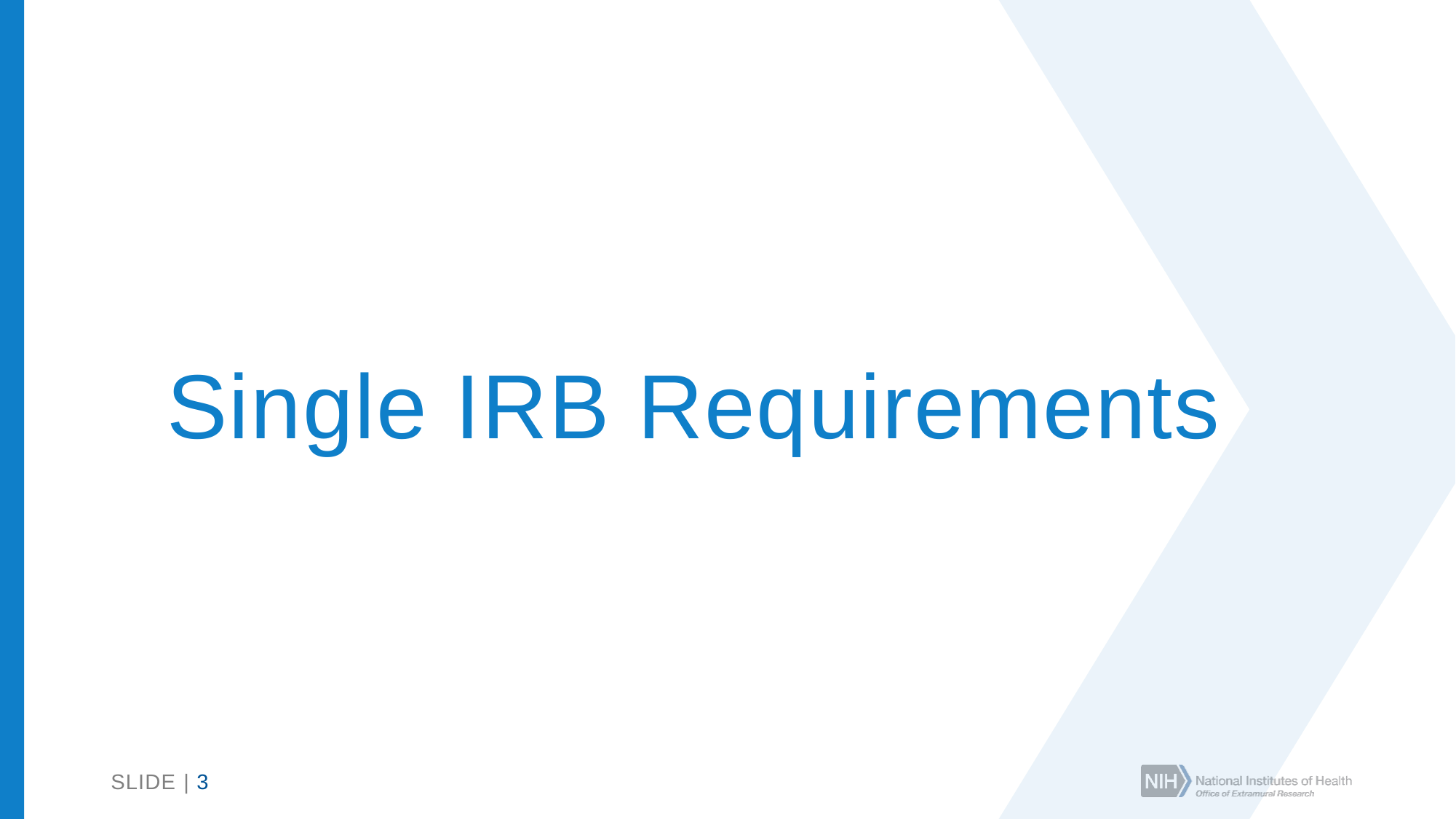

# Single IRB Requirements
SLIDE | 3